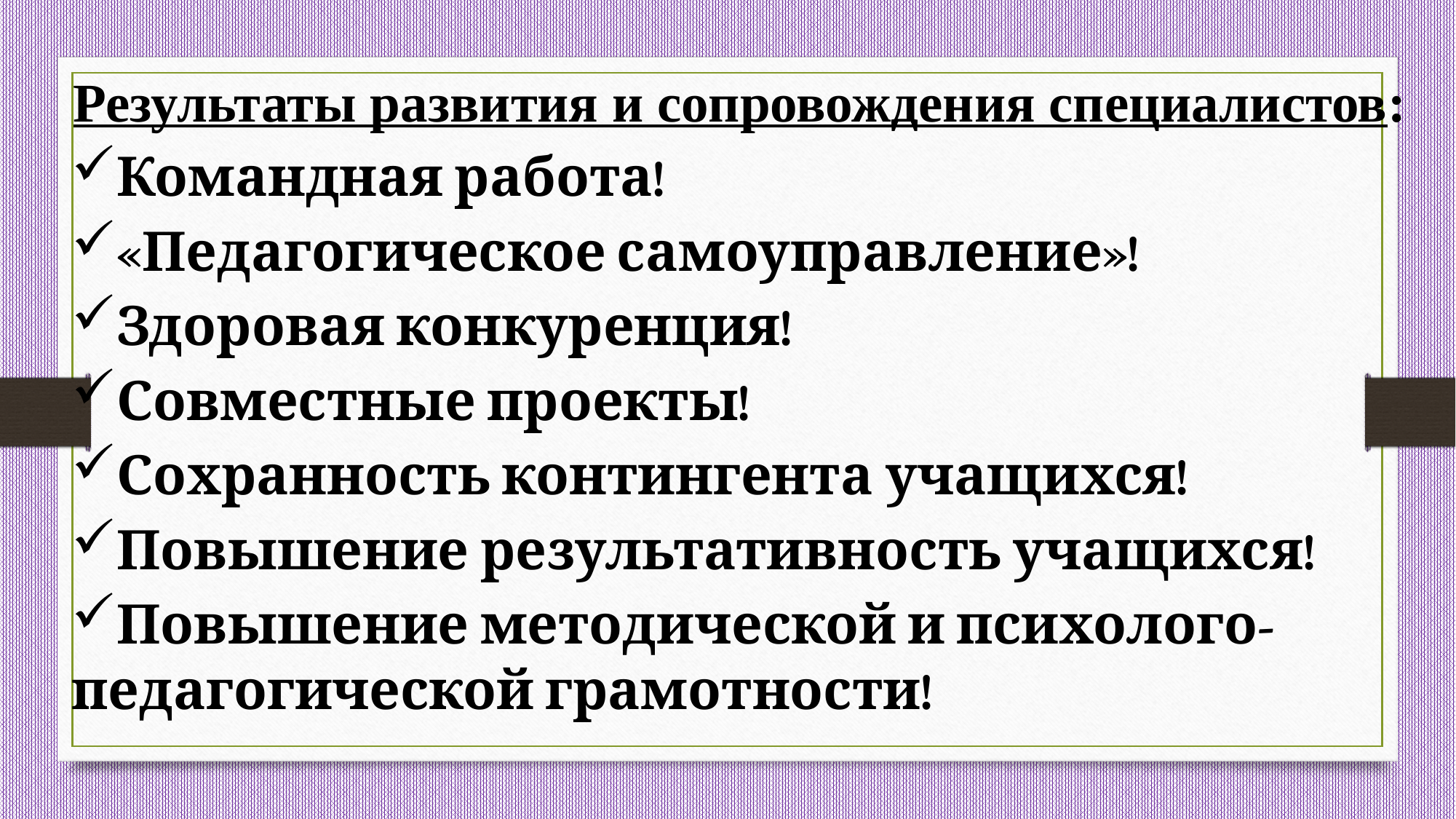

Результаты развития и сопровождения специалистов:
Командная работа!
«Педагогическое самоуправление»!
Здоровая конкуренция!
Совместные проекты!
Сохранность контингента учащихся!
Повышение результативность учащихся!
Повышение методической и психолого-педагогической грамотности!